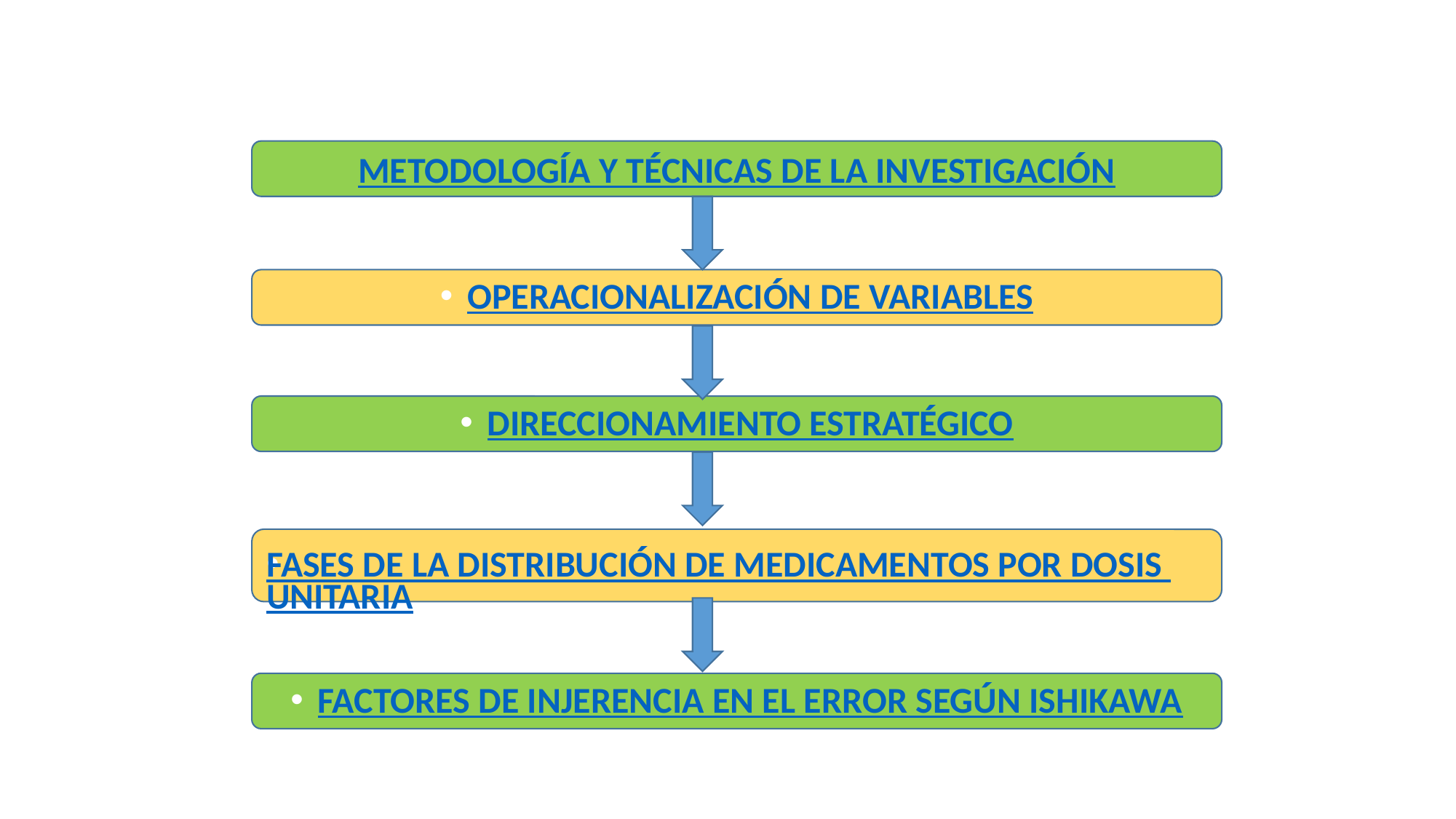

METODOLOGÍA Y TÉCNICAS DE LA INVESTIGACIÓN

OPERACIONALIZACIÓN DE VARIABLES

DIRECCIONAMIENTO ESTRATÉGICO

FASES DE LA DISTRIBUCIÓN DE MEDICAMENTOS POR DOSIS UNITARIA

FACTORES DE INJERENCIA EN EL ERROR SEGÚN ISHIKAWA